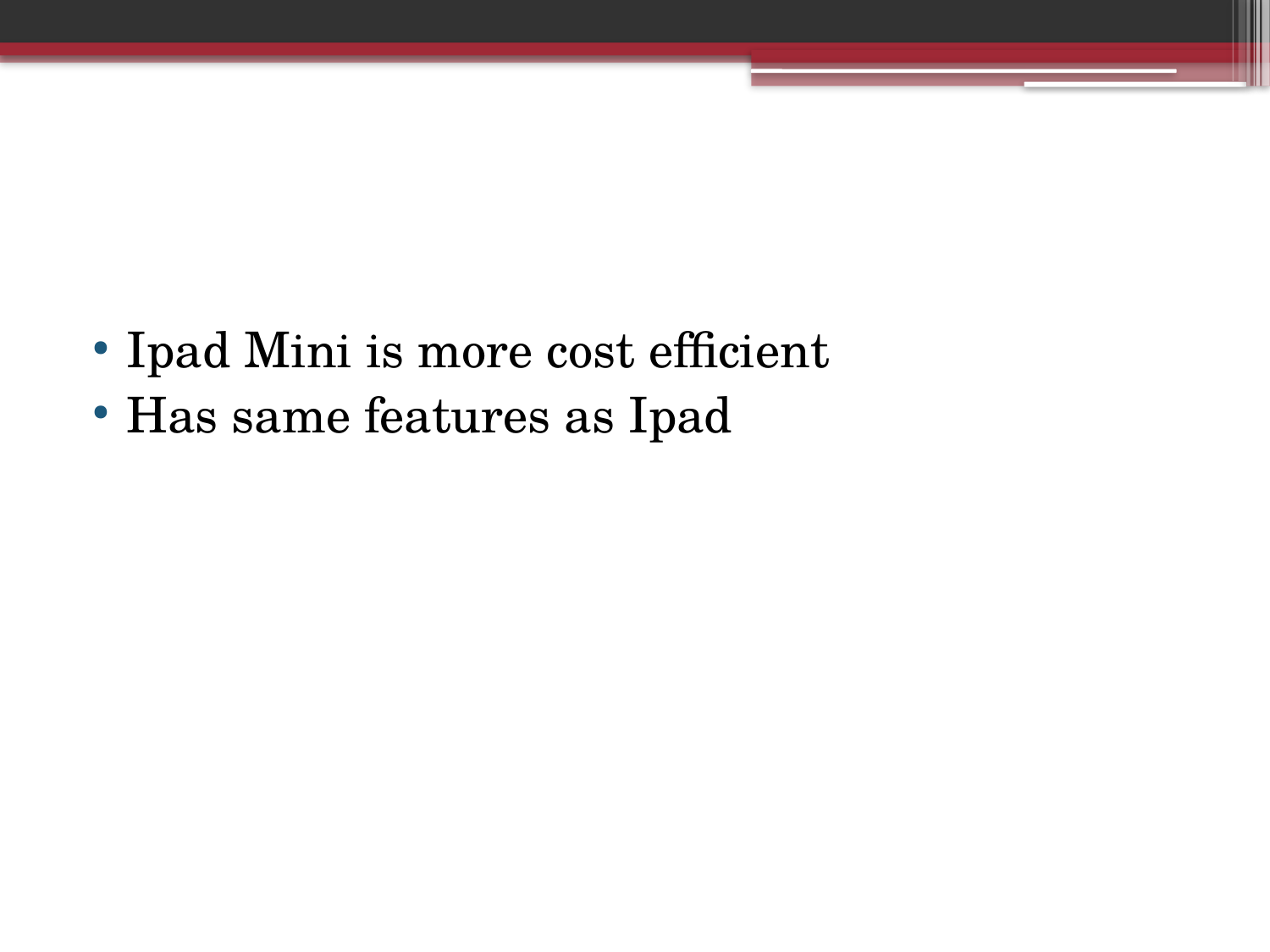

Ipad Mini is more cost efficient
Has same features as Ipad